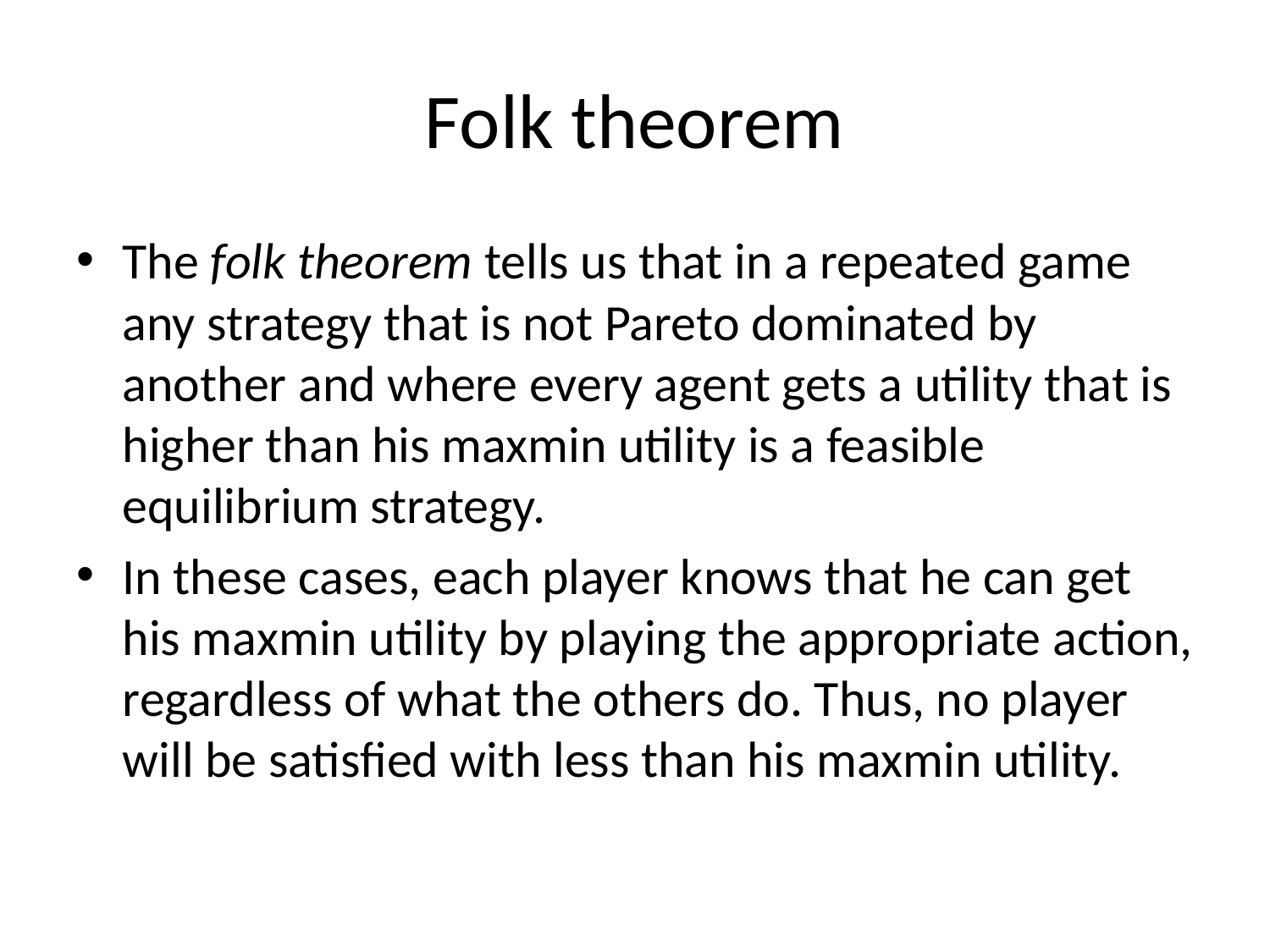

# Folk theorem
The folk theorem tells us that in a repeated game any strategy that is not Pareto dominated by another and where every agent gets a utility that is higher than his maxmin utility is a feasible equilibrium strategy.
In these cases, each player knows that he can get his maxmin utility by playing the appropriate action, regardless of what the others do. Thus, no player will be satisfied with less than his maxmin utility.